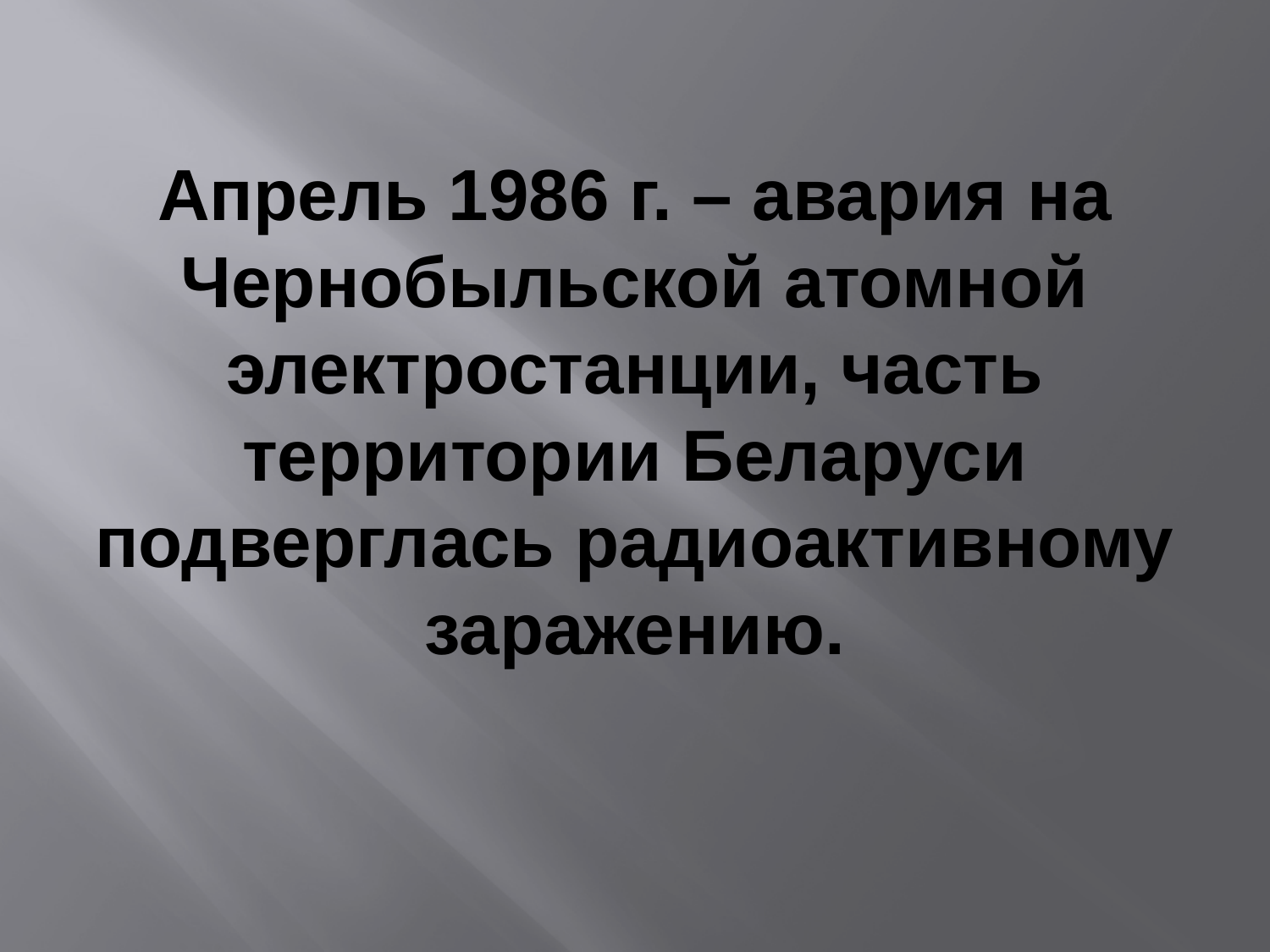

# Апрель 1986 г. – авария на Чернобыльской атомной электростанции, часть территории Беларуси подверглась радиоактивному заражению.